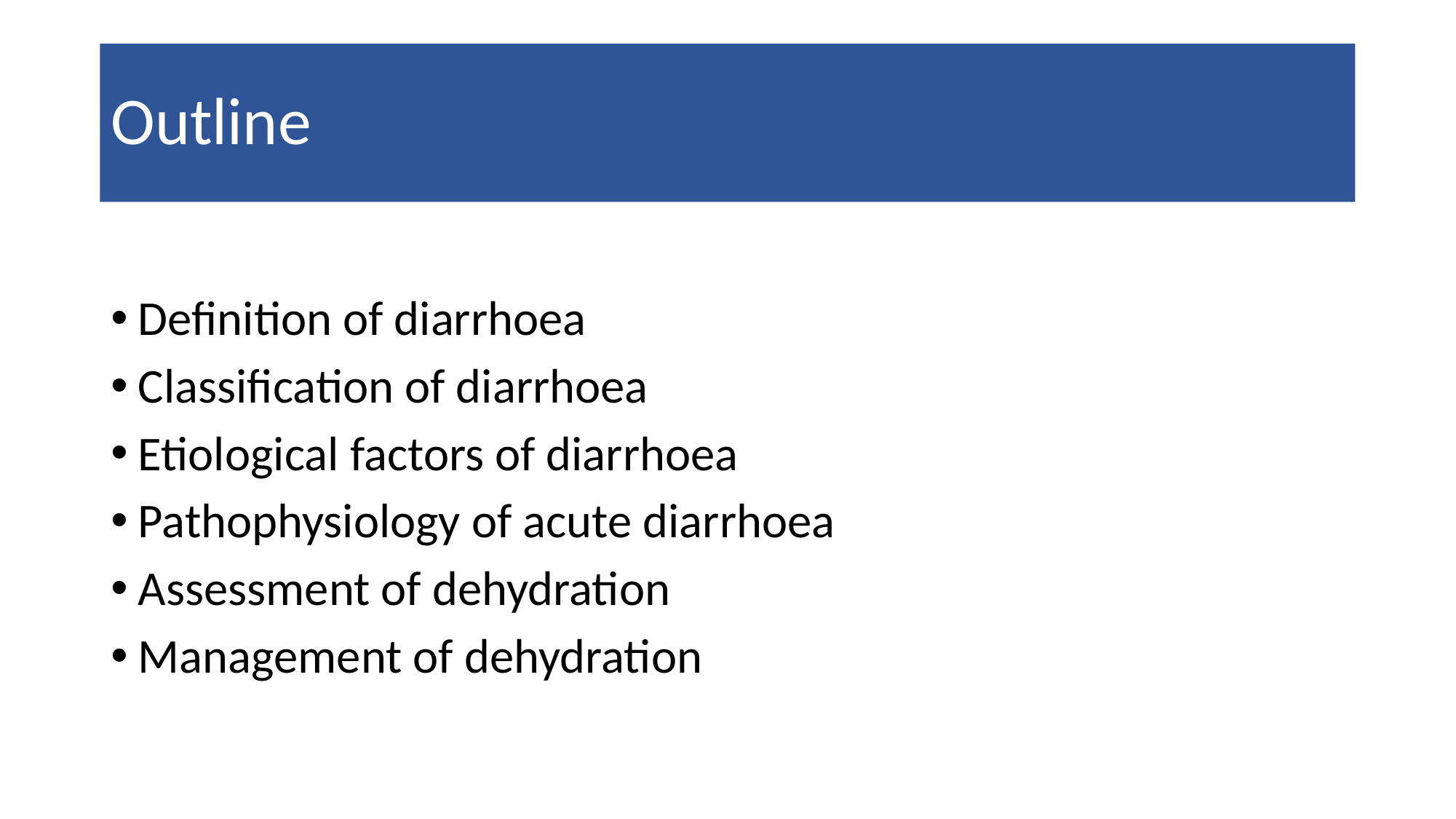

# Outline
Definition of diarrhoea
Classification of diarrhoea
Etiological factors of diarrhoea
Pathophysiology of acute diarrhoea
Assessment of dehydration
Management of dehydration